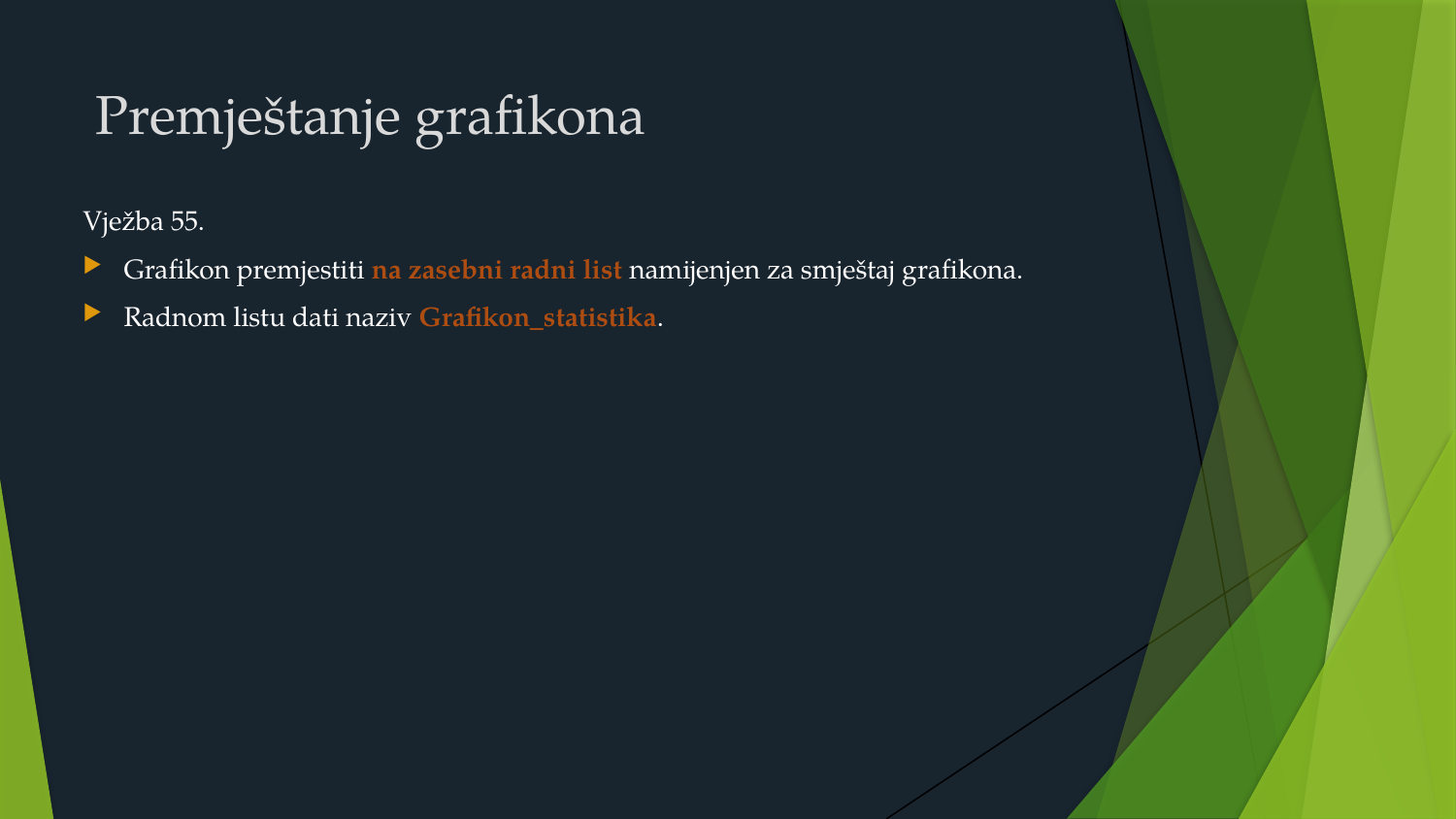

# Premještanje grafikona
Vježba 55.
Grafikon premjestiti na zasebni radni list namijenjen za smještaj grafikona.
Radnom listu dati naziv Grafikon_statistika.